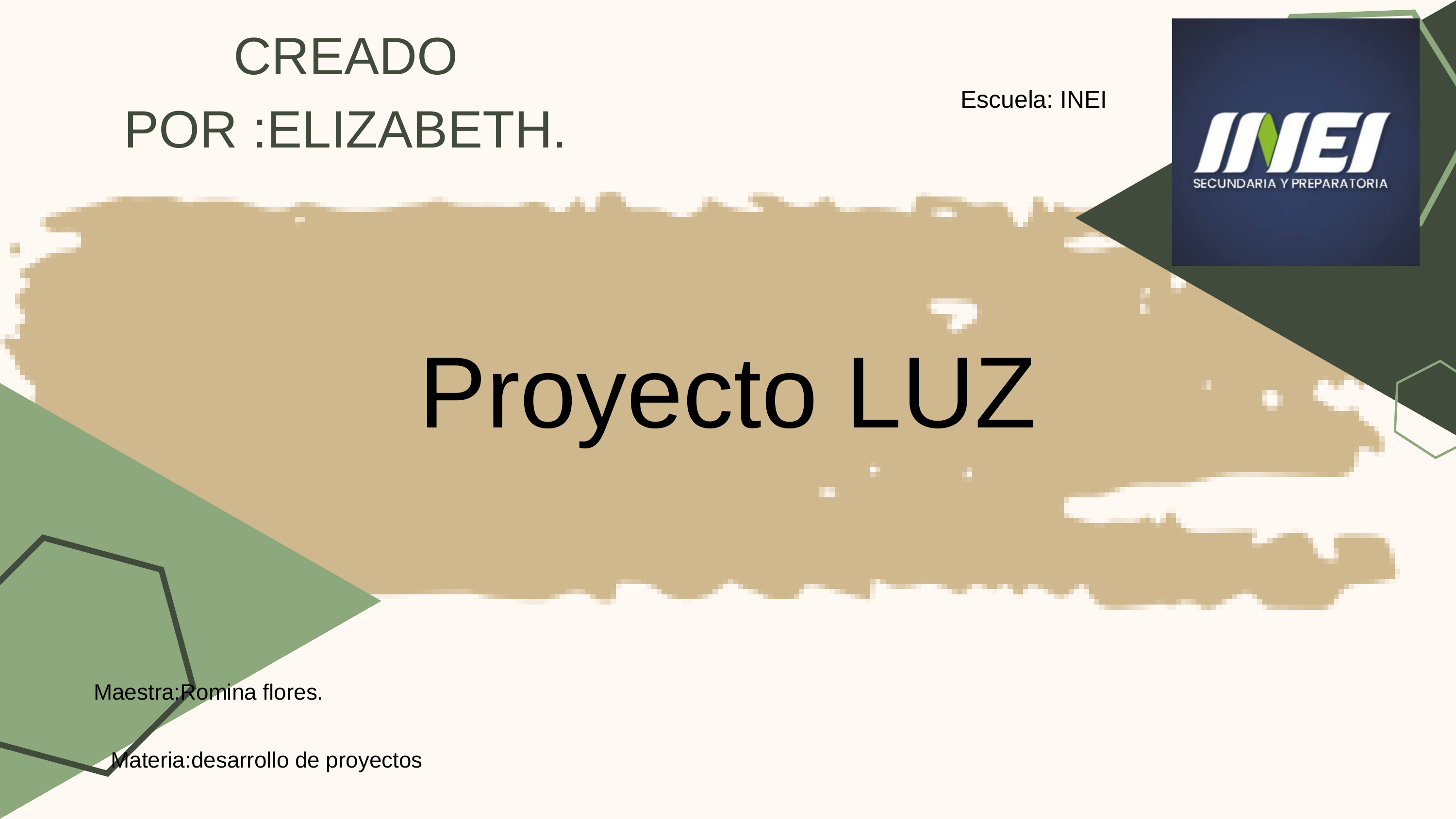

CREADO POR :ELIZABETH.

Escuela: INEI

Proyecto LUZ

Maestra:Romina flores.
Materia:desarrollo de proyectos